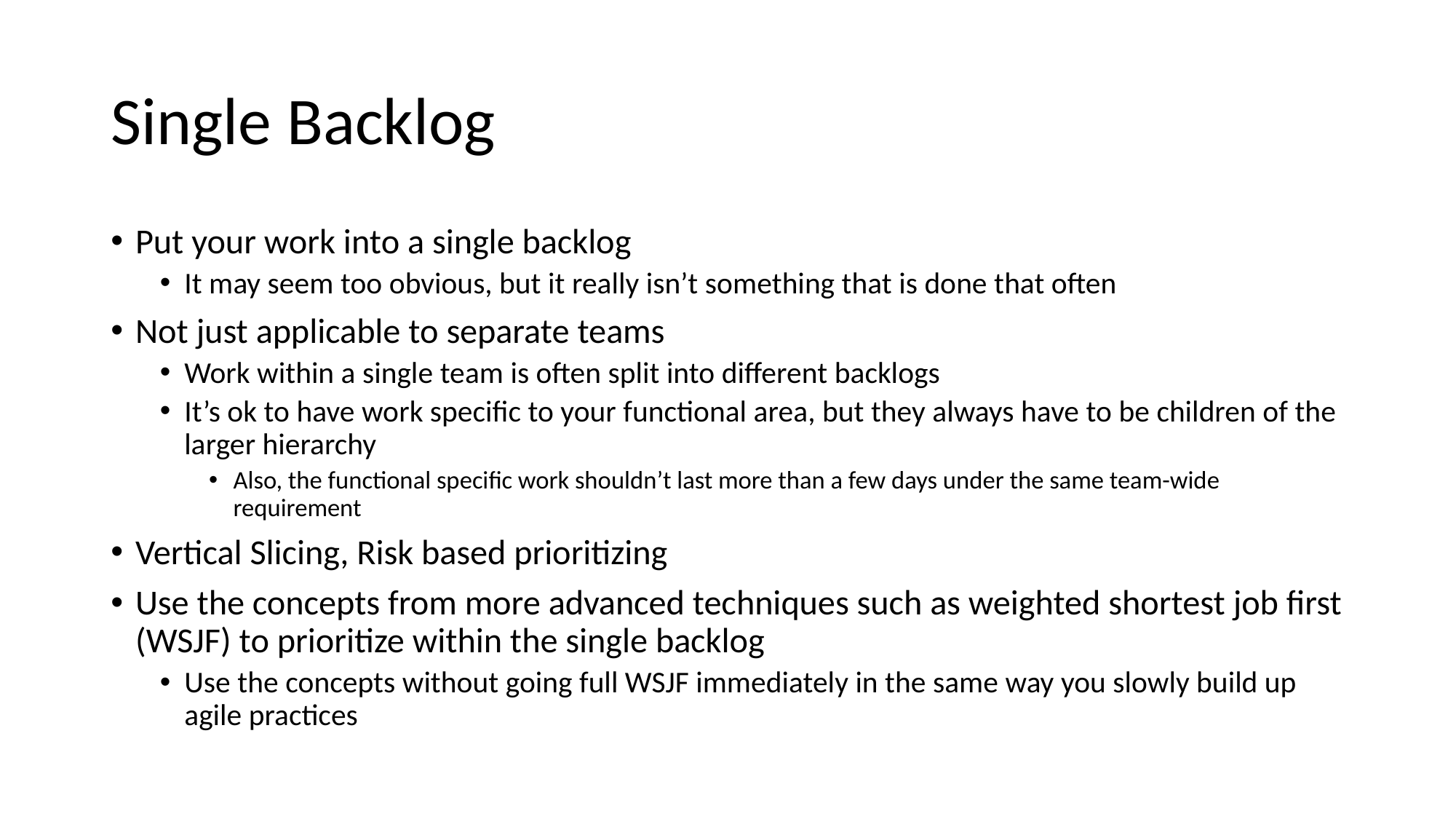

# Single Backlog
Put your work into a single backlog
It may seem too obvious, but it really isn’t something that is done that often
Not just applicable to separate teams
Work within a single team is often split into different backlogs
It’s ok to have work specific to your functional area, but they always have to be children of the larger hierarchy
Also, the functional specific work shouldn’t last more than a few days under the same team-wide requirement
Vertical Slicing, Risk based prioritizing
Use the concepts from more advanced techniques such as weighted shortest job first (WSJF) to prioritize within the single backlog
Use the concepts without going full WSJF immediately in the same way you slowly build up agile practices